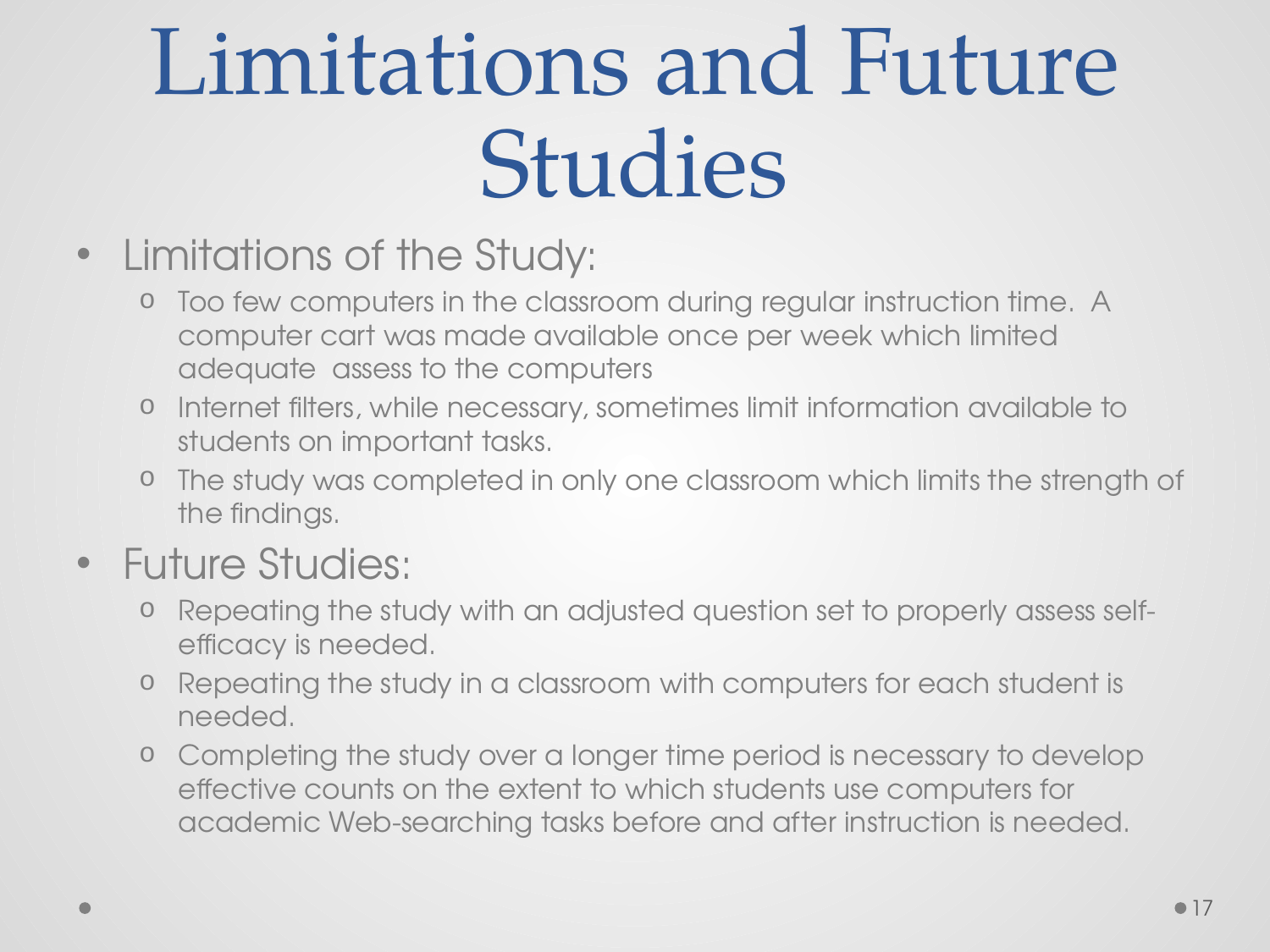

# Limitations and Future Studies
Limitations of the Study:
Too few computers in the classroom during regular instruction time.  A computer cart was made available once per week which limited adequate  assess to the computers
Internet filters, while necessary, sometimes limit information available to students on important tasks.
The study was completed in only one classroom which limits the strength of the findings.
Future Studies:
Repeating the study with an adjusted question set to properly assess self-efficacy is needed.
Repeating the study in a classroom with computers for each student is needed.
Completing the study over a longer time period is necessary to develop effective counts on the extent to which students use computers for academic Web-searching tasks before and after instruction is needed.
17